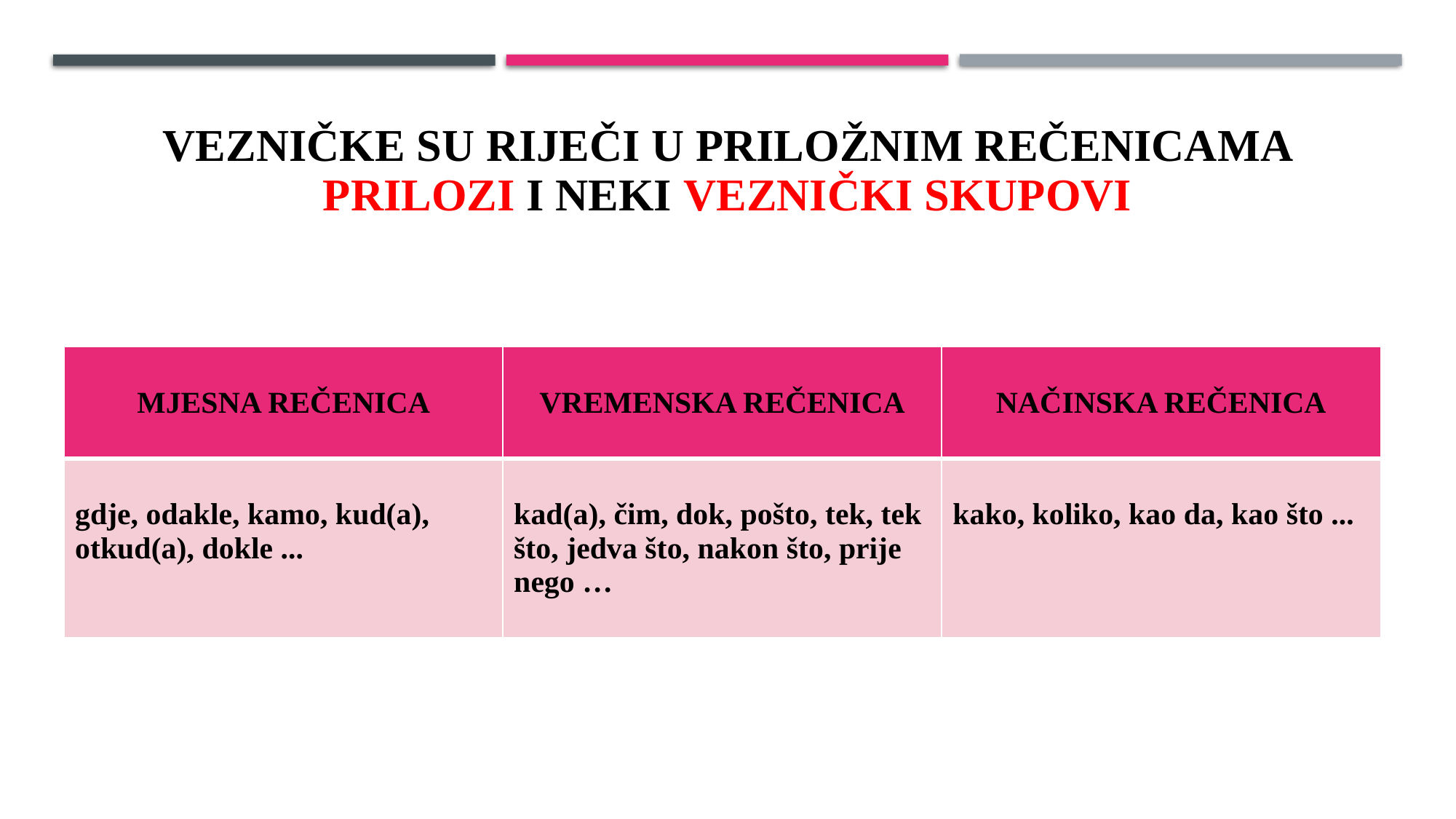

# VEZNIČKE SU RIJEČI U PRILOŽNIM REČENICAMA PRILOZI I NEKI VEZNIČKI SKUPOVI
| MJESNA REČENICA | VREMENSKA REČENICA | NAČINSKA REČENICA |
| --- | --- | --- |
| gdje, odakle, kamo, kud(a), otkud(a), dokle ... | kad(a), čim, dok, pošto, tek, tek što, jedva što, nakon što, prije nego … | kako, koliko, kao da, kao što ... |